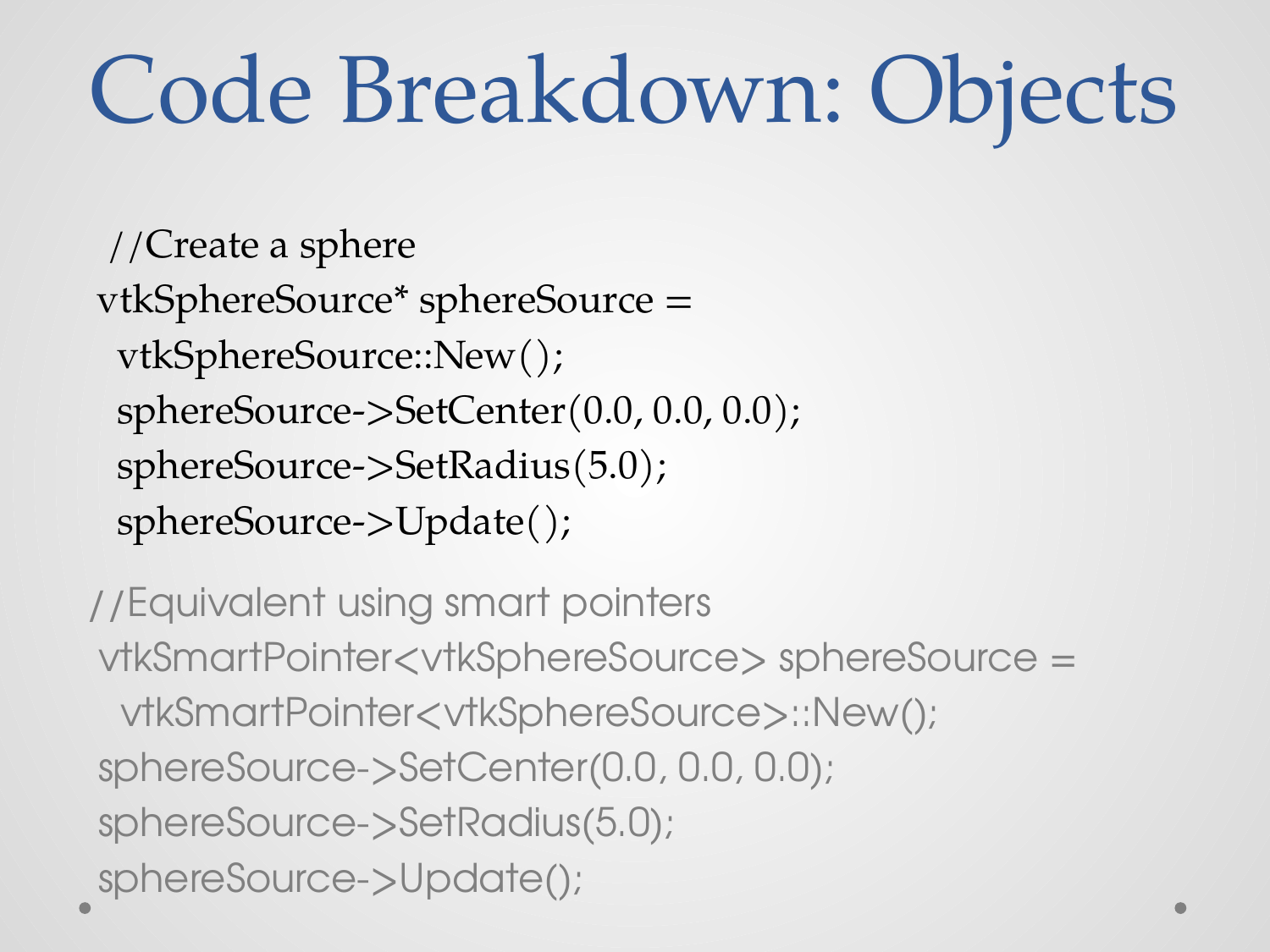

# Code Breakdown: Objects
 //Create a sphere
vtkSphereSource* sphereSource =
  vtkSphereSource::New();
  sphereSource->SetCenter(0.0, 0.0, 0.0);
  sphereSource->SetRadius(5.0);
  sphereSource->Update();
 //Equivalent using smart pointers
  vtkSmartPointer<vtkSphereSource> sphereSource =
    vtkSmartPointer<vtkSphereSource>::New();
  sphereSource->SetCenter(0.0, 0.0, 0.0);
  sphereSource->SetRadius(5.0);
  sphereSource->Update();